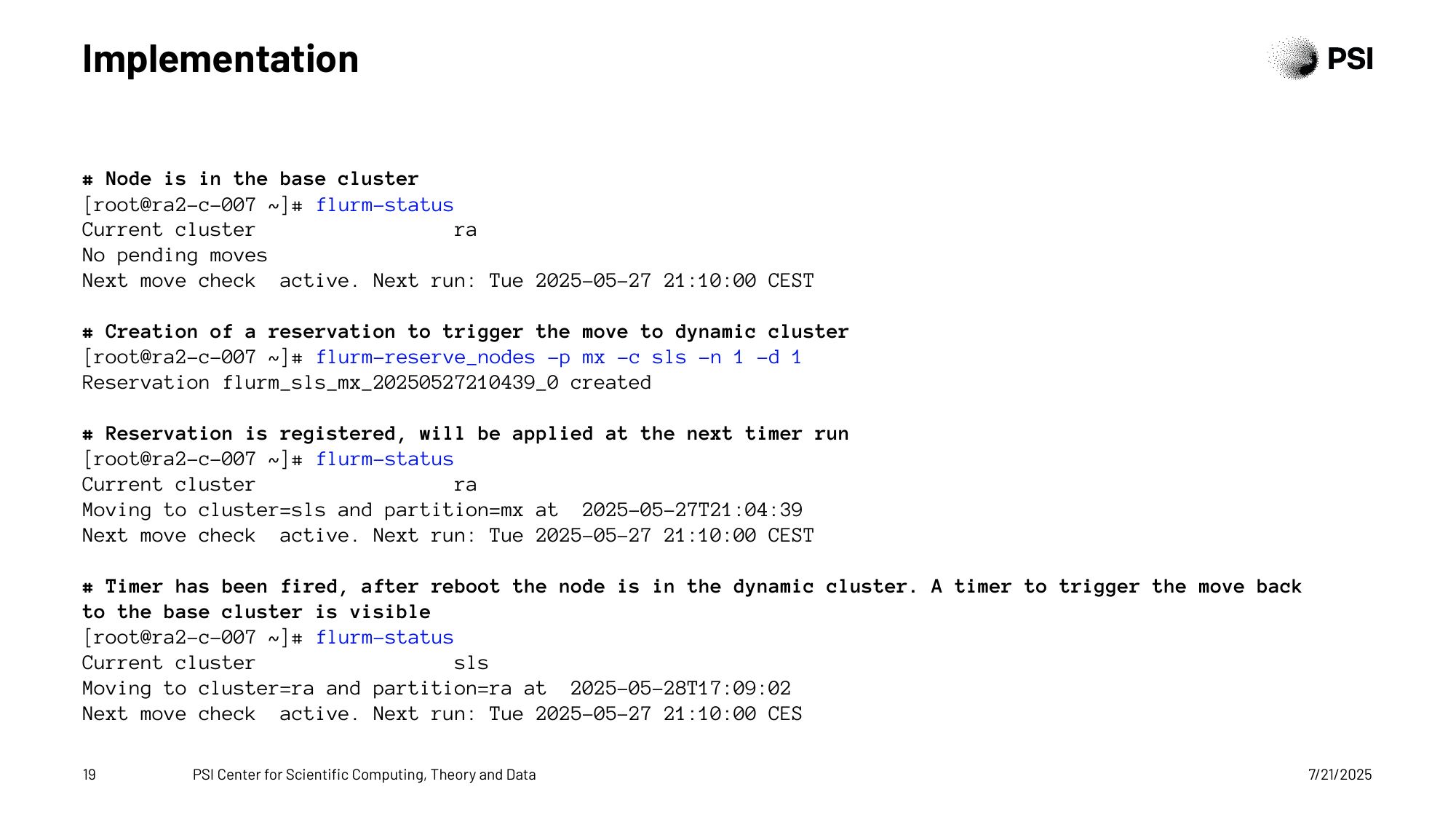

# Implementation
# Node is in the base cluster
[root@ra2-c-007 ~]# flurm-status
Current cluster                 ra
No pending moves
Next move check  active. Next run: Tue 2025-05-27 21:10:00 CEST

# Creation of a reservation to trigger the move to dynamic cluster
[root@ra2-c-007 ~]# flurm-reserve_nodes -p mx -c sls -n 1 -d 1
Reservation flurm_sls_mx_20250527210439_0 created

# Reservation is registered, will be applied at the next timer run
[root@ra2-c-007 ~]# flurm-status
Current cluster                 ra
Moving to cluster=sls and partition=mx at  2025-05-27T21:04:39
Next move check  active. Next run: Tue 2025-05-27 21:10:00 CEST

# Timer has been fired, after reboot the node is in the dynamic cluster. A timer to trigger the move back to the base cluster is visible
[root@ra2-c-007 ~]# flurm-status
Current cluster                 sls
Moving to cluster=ra and partition=ra at  2025-05-28T17:09:02
Next move check  active. Next run: Tue 2025-05-27 21:10:00 CES
19
PSI Center for Scientific Computing, Theory and Data
7/21/2025